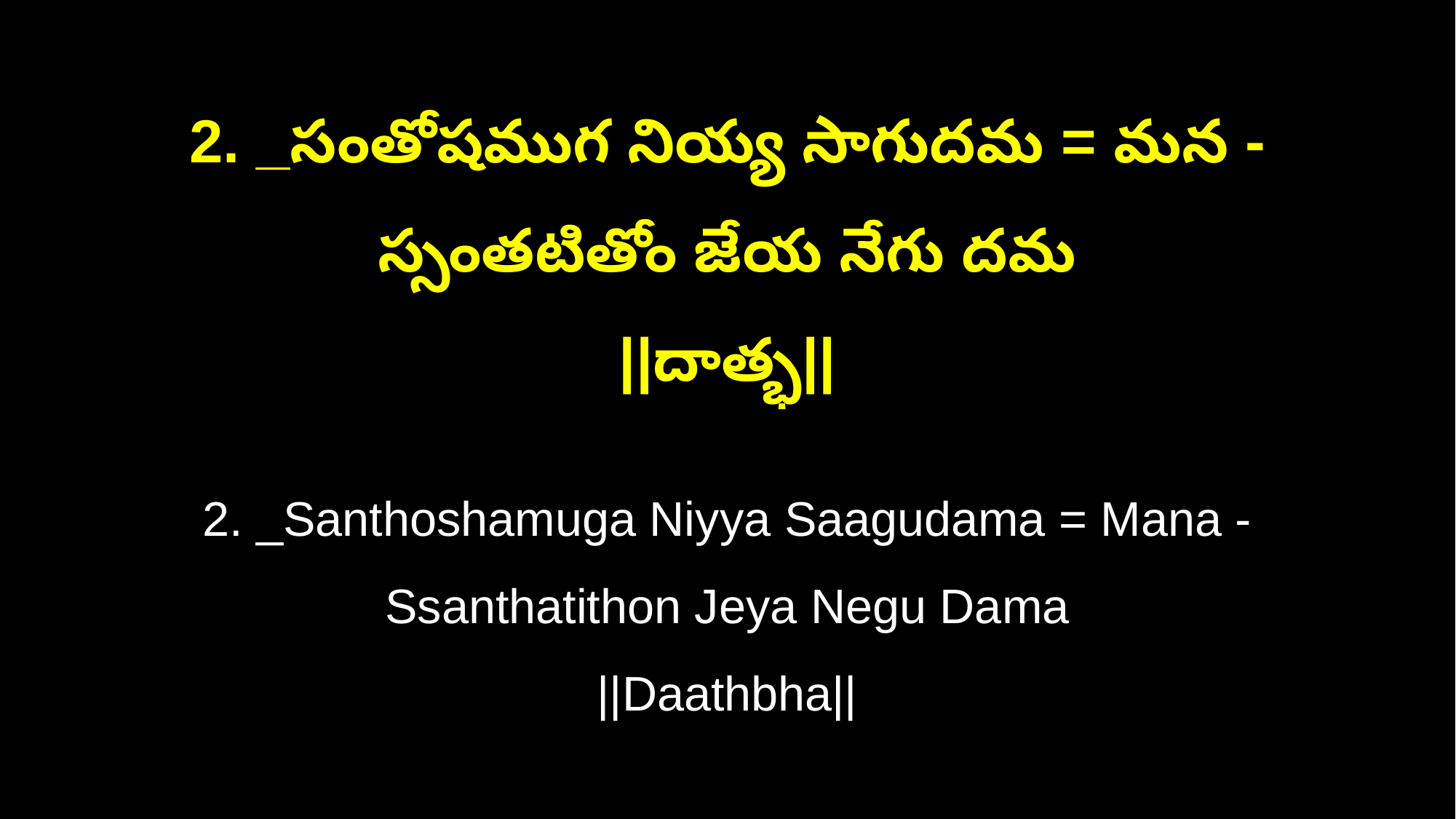

2. _సంతోషముగ నియ్య సాగుదమ = మన - స్సంతటితోం జేయ నేగు దమ
||దాత్భ||
2. _Santhoshamuga Niyya Saagudama = Mana - Ssanthatithon Jeya Negu Dama
||Daathbha||